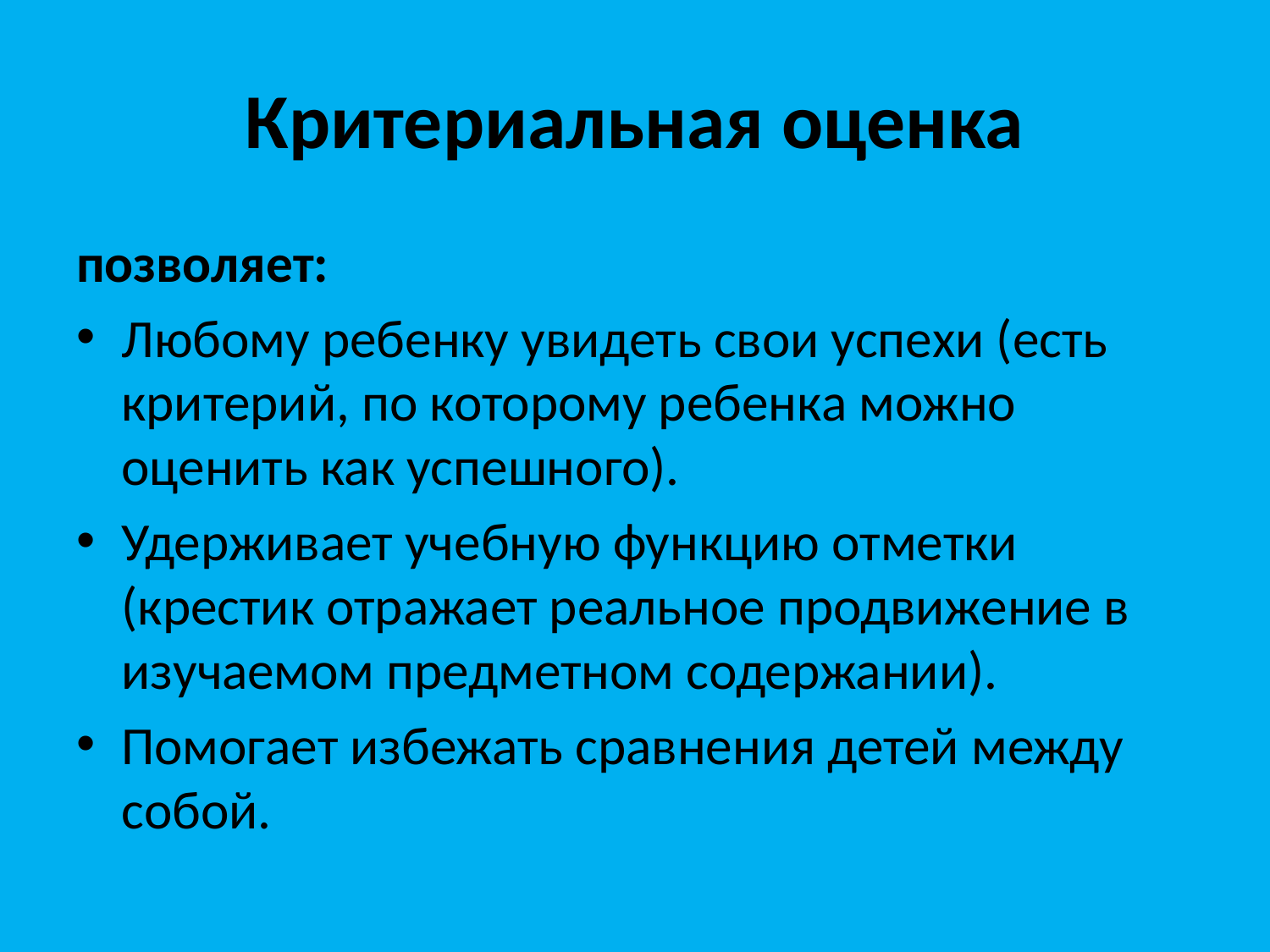

# Критериальная оценка
позволяет:
Любому ребенку увидеть свои успехи (есть критерий, по которому ребенка можно оценить как успешного).
Удерживает учебную функцию отметки (крестик отражает реальное продвижение в изучаемом предметном содержании).
Помогает избежать сравнения детей между собой.